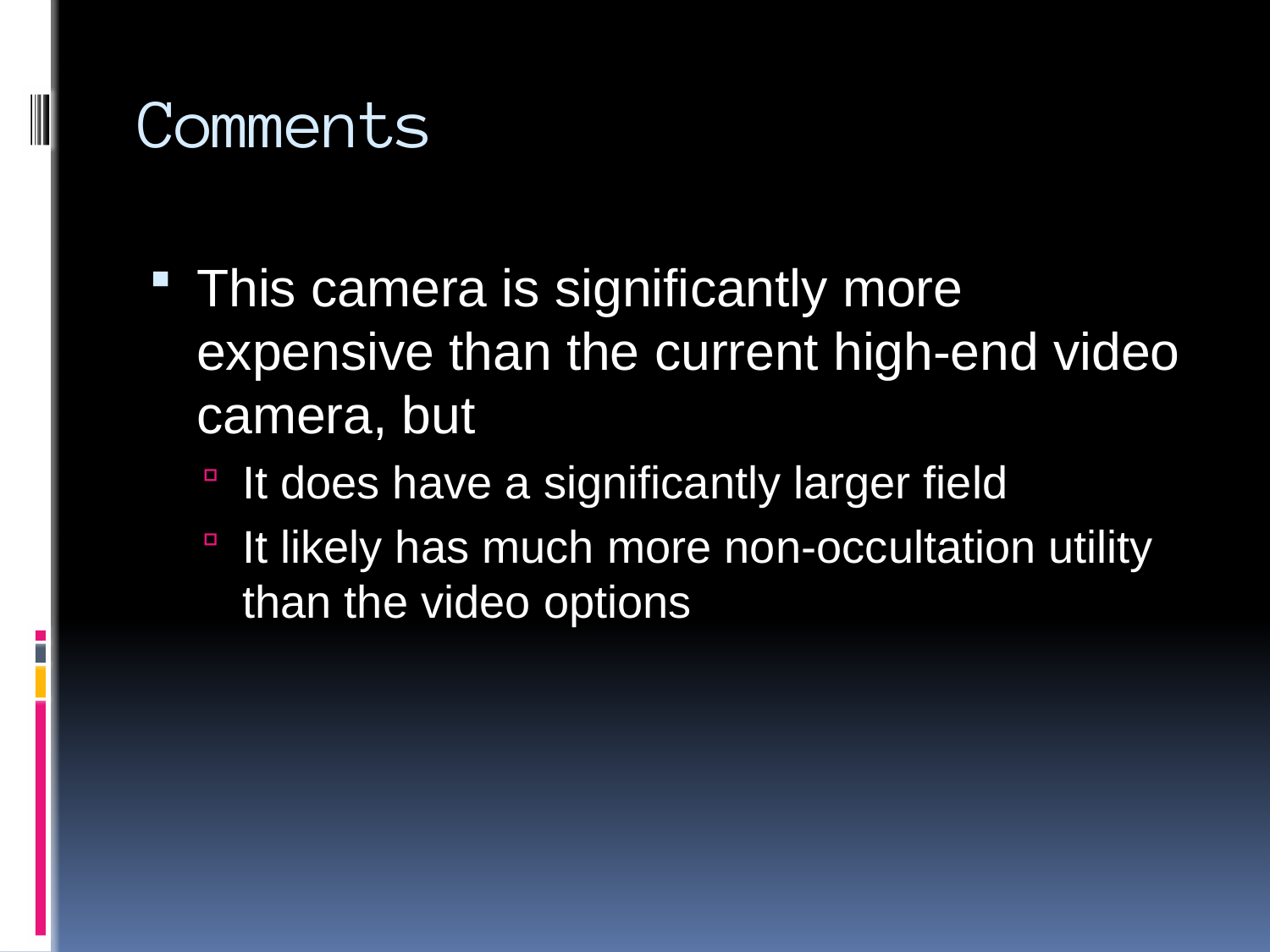

# Comments
This camera is significantly more expensive than the current high-end video camera, but
It does have a significantly larger field
It likely has much more non-occultation utility than the video options